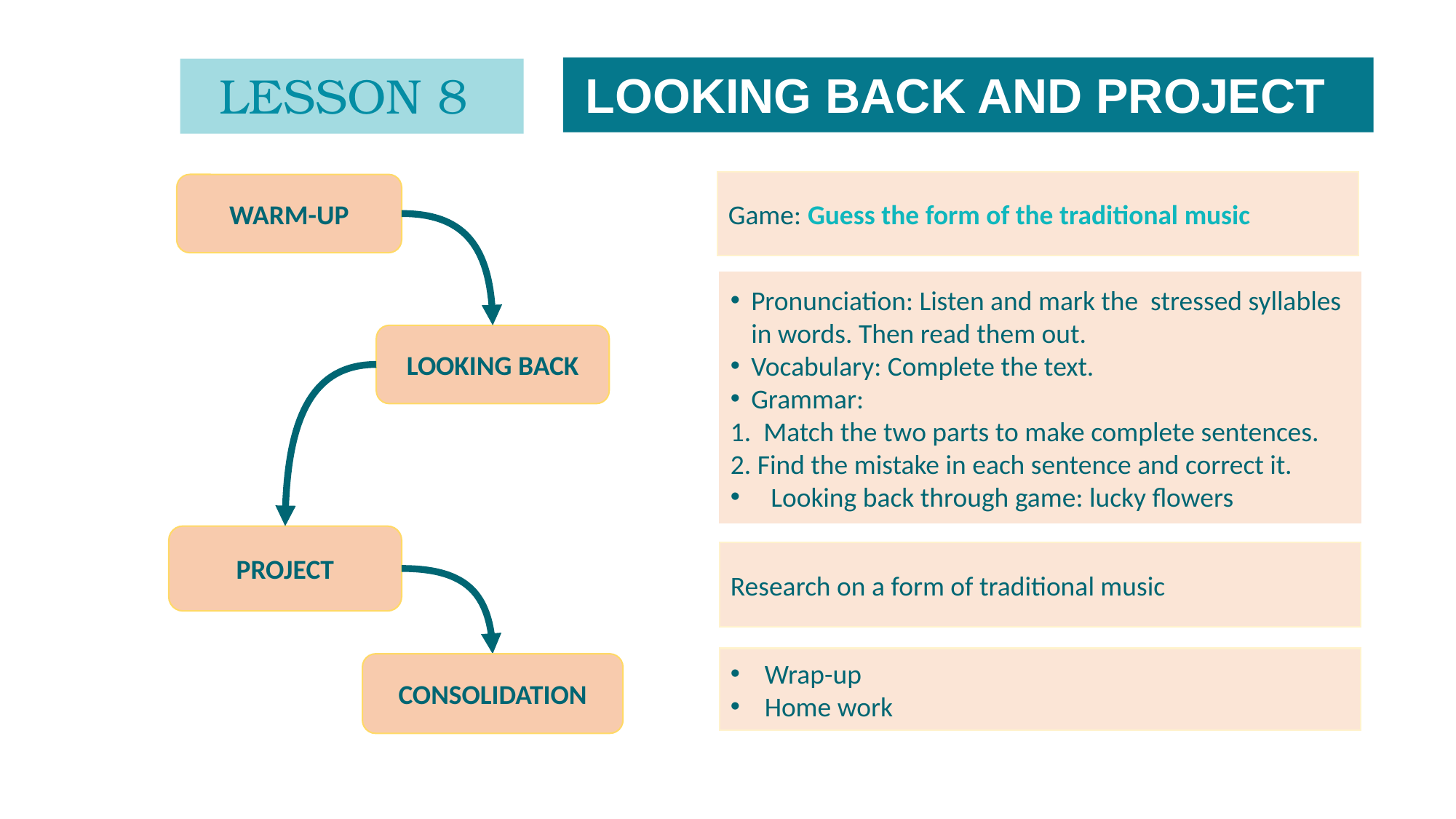

LOOKING BACK AND PROJECT
LESSON 8
GETTING STARTED
Unit
Game: Guess the form of the traditional music
WARM-UP

Pronunciation: Listen and mark the  stressed syllables in words. Then read them out.
Vocabulary: Complete the text.
Grammar:
1.  Match the two parts to make complete sentences.
2. Find the mistake in each sentence and correct it.
 Looking back through game: lucky flowers
LOOKING BACK
PROJECT
Research on a form of traditional music
Wrap-up
Home work
CONSOLIDATION